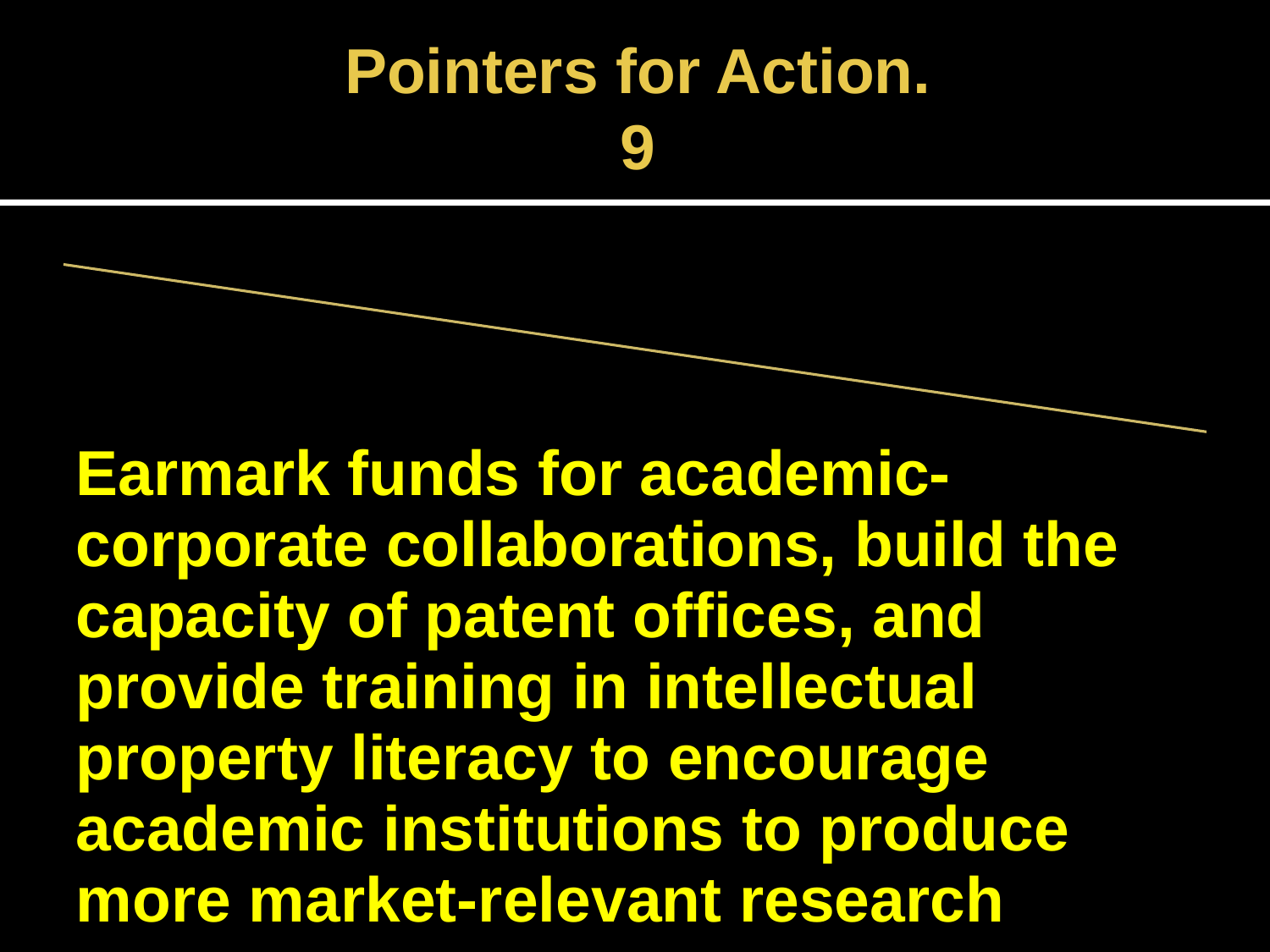

# Pointers for Action. 9
Earmark funds for academic-corporate collaborations, build the capacity of patent offices, and provide training in intellectual property literacy to encourage academic institutions to produce more market-relevant research